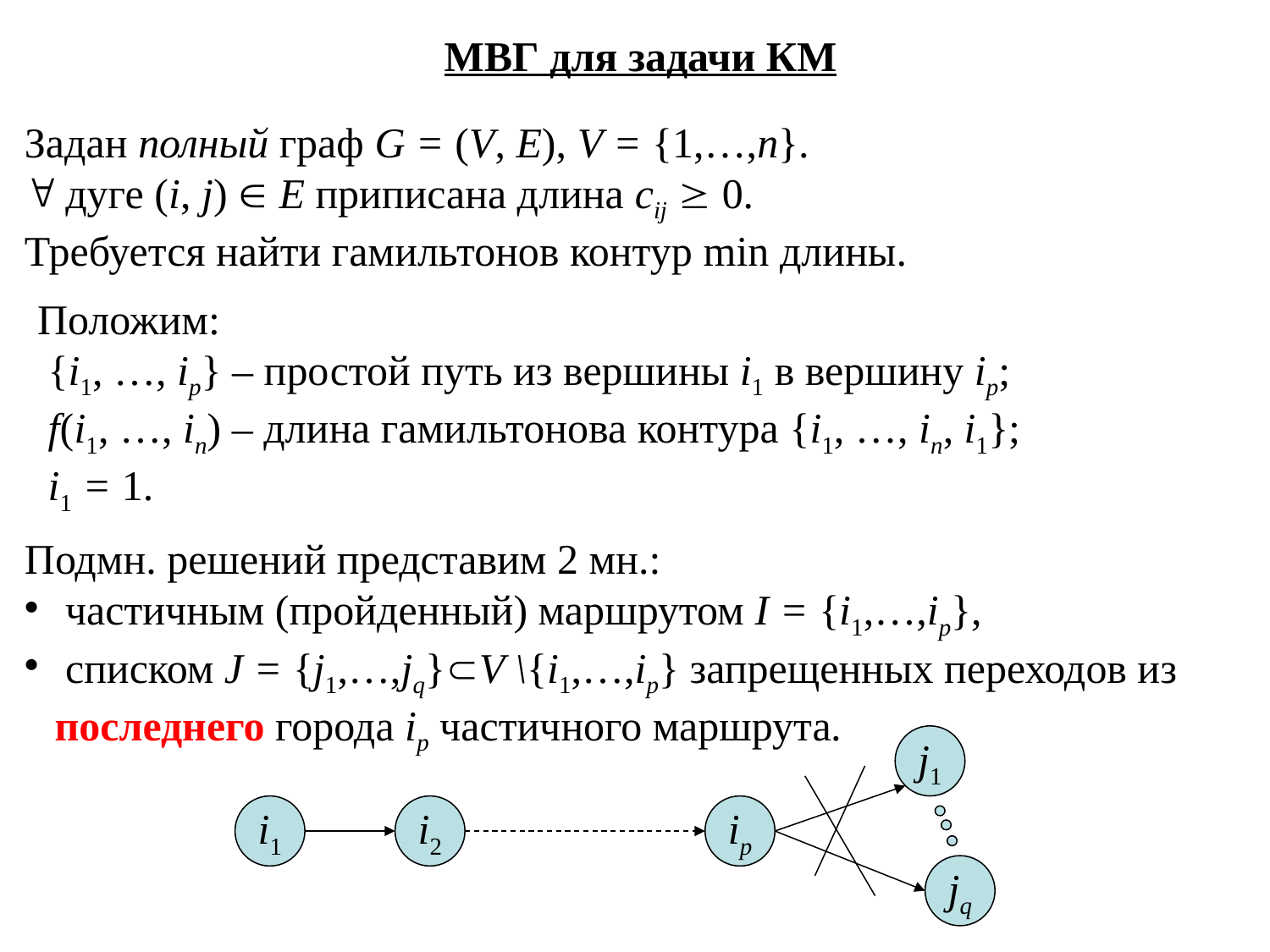

МВГ для задачи КМ
Задан полный граф G = (V, E), V = {1,…,n}.
∀ дуге (i, j) ∈ E приписана длина cij ≥ 0.
Требуется найти гамильтонов контур min длины.
Положим:
 {i1, …, ip} – простой путь из вершины i1 в вершину ip;
 f(i1, …, in) – длина гамильтонова контура {i1, …, in, i1};
 i1 = 1.
Подмн. решений представим 2 мн.:
 частичным (пройденный) маршрутом I = {i1,…,ip},
 списком J = {j1,…,jq}⊂V \{i1,…,ip} запрещенных переходов из последнего города ip частичного маршрута.
j1

i1
i2
ip

jq